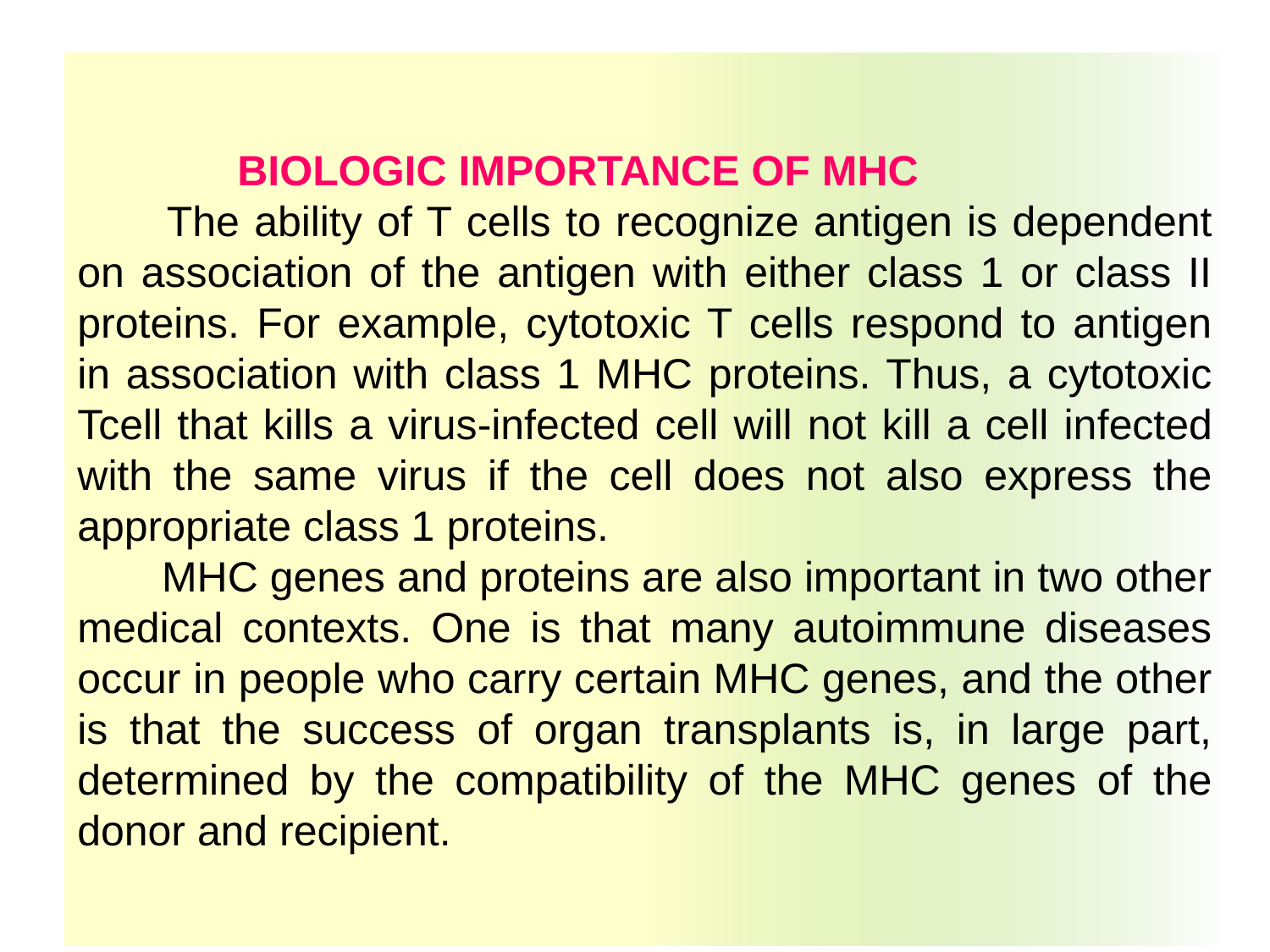

BIOLOGIC IMPORTANCE OF MHC
      The ability of T cells to recognize antigen is dependent on association of the antigen with either class 1 or class II proteins. For example, cytotoxic T cells respond to antigen in association with class 1 MHC proteins. Thus, a cytotoxic Tcell that kills a virus-infected cell will not kill a cell in­fected with the same virus if the cell does not also express the appropriate class 1 proteins.
       MHC genes and proteins are also important in two other medical contexts. One is that many autoimmune diseases occur in people who carry certain MHC genes, and the other is that the success of organ transplants is, in large part, determined by the compatibility of the MHC genes of the donor and recipient.